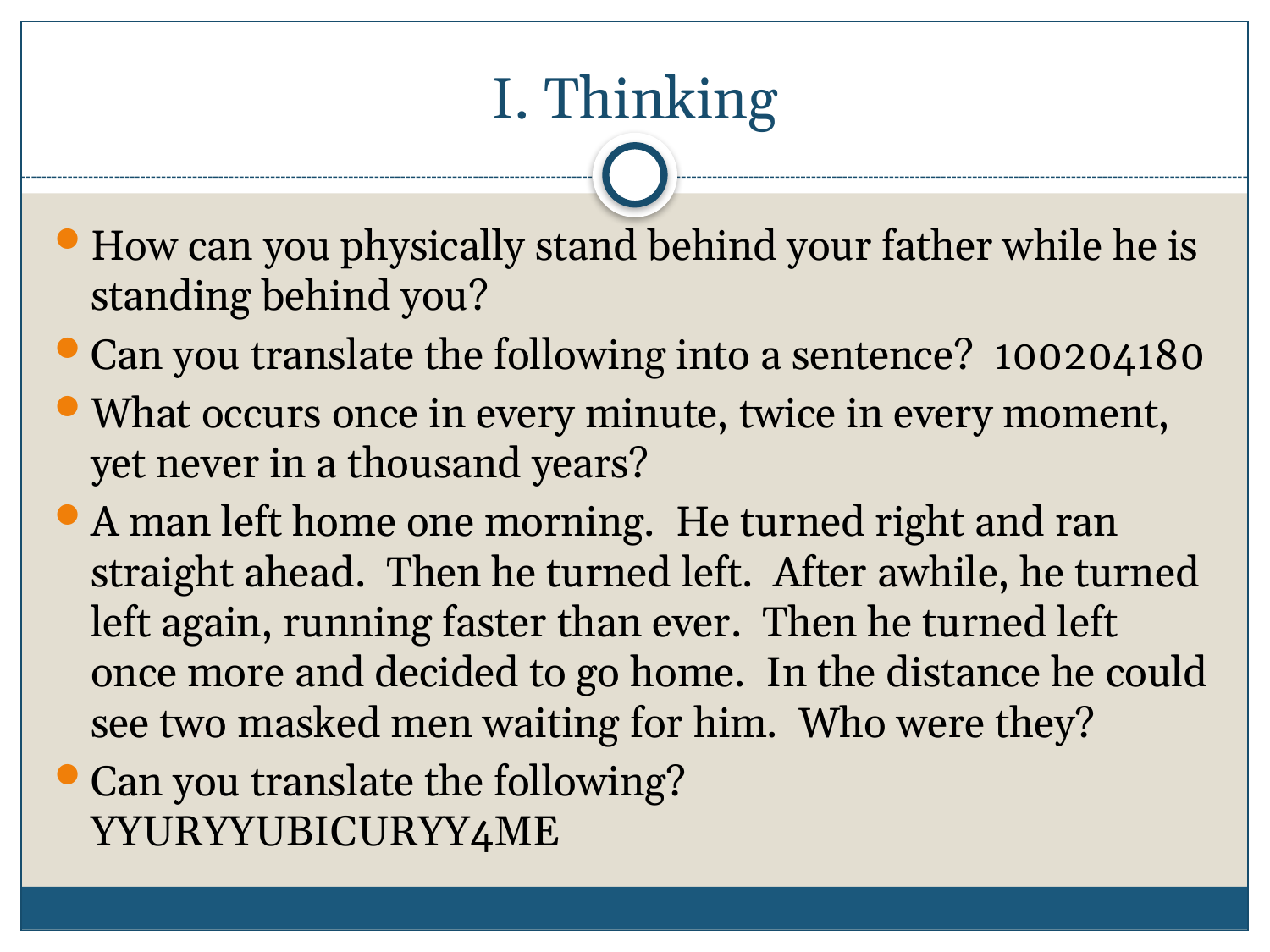

# I. Thinking
How can you physically stand behind your father while he is standing behind you?
Can you translate the following into a sentence?  100204180
What occurs once in every minute, twice in every moment, yet never in a thousand years?
A man left home one morning.  He turned right and ran straight ahead.  Then he turned left.  After awhile, he turned left again, running faster than ever.  Then he turned left once more and decided to go home.  In the distance he could see two masked men waiting for him.  Who were they?
Can you translate the following?         YYURYYUBICURYY4ME